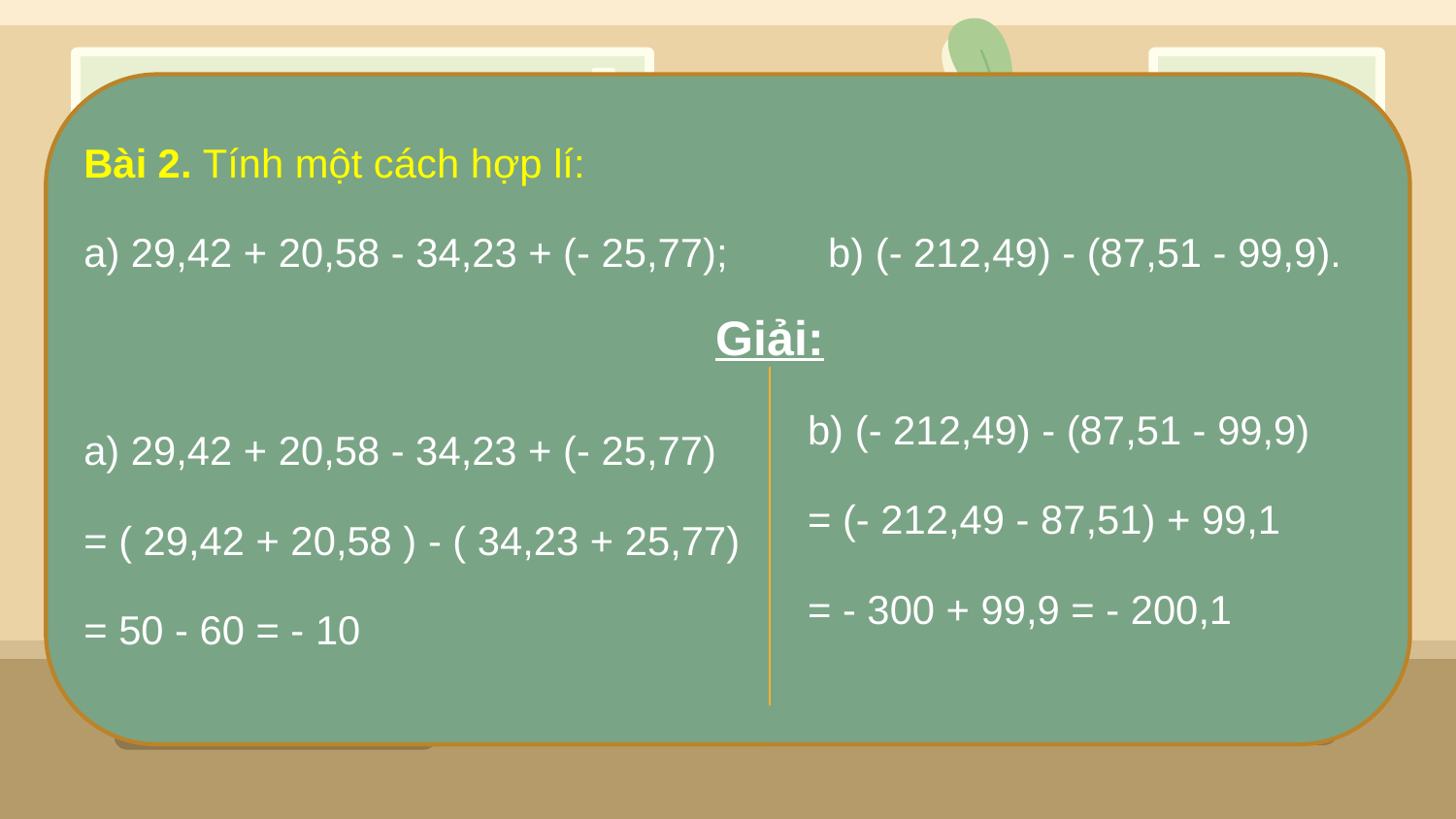

Bài 2. Tính một cách hợp lí:
a) 29,42 + 20,58 - 34,23 + (- 25,77);         b) (- 212,49) - (87,51 - 99,9).
Giải:
b) (- 212,49) - (87,51 - 99,9)
= (- 212,49 - 87,51) + 99,1
= - 300 + 99,9 = - 200,1
a) 29,42 + 20,58 - 34,23 + (- 25,77)
= ( 29,42 + 20,58 ) - ( 34,23 + 25,77)
= 50 - 60 = - 10